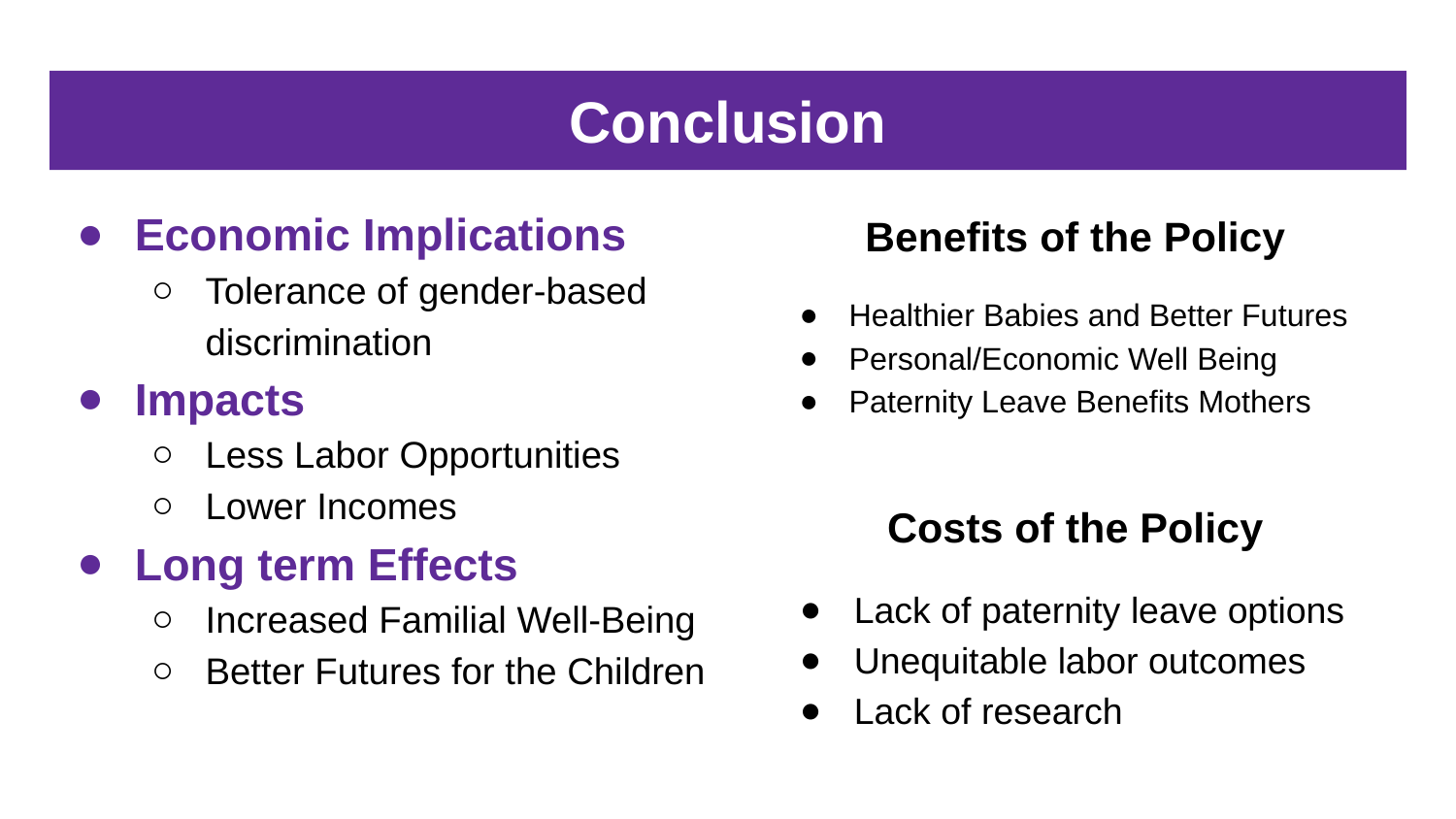

# Conclusion
Economic Implications
Tolerance of gender-based discrimination
Impacts
Less Labor Opportunities
Lower Incomes
Long term Effects
Increased Familial Well-Being
Better Futures for the Children
Benefits of the Policy
Healthier Babies and Better Futures
Personal/Economic Well Being
Paternity Leave Benefits Mothers
Costs of the Policy
Lack of paternity leave options
Unequitable labor outcomes
Lack of research